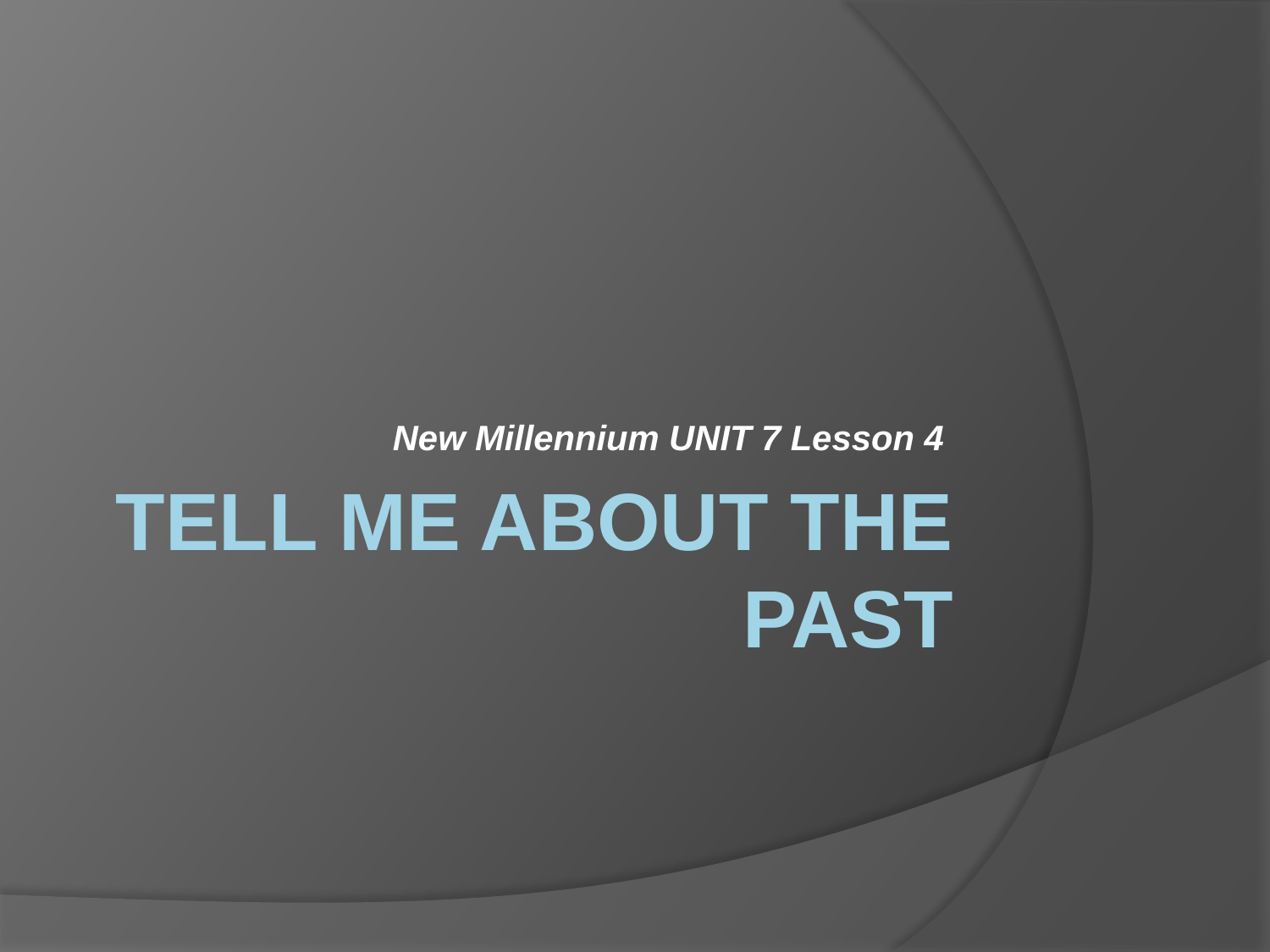

New Millennium UNIT 7 Lesson 4
# Tell me about the past